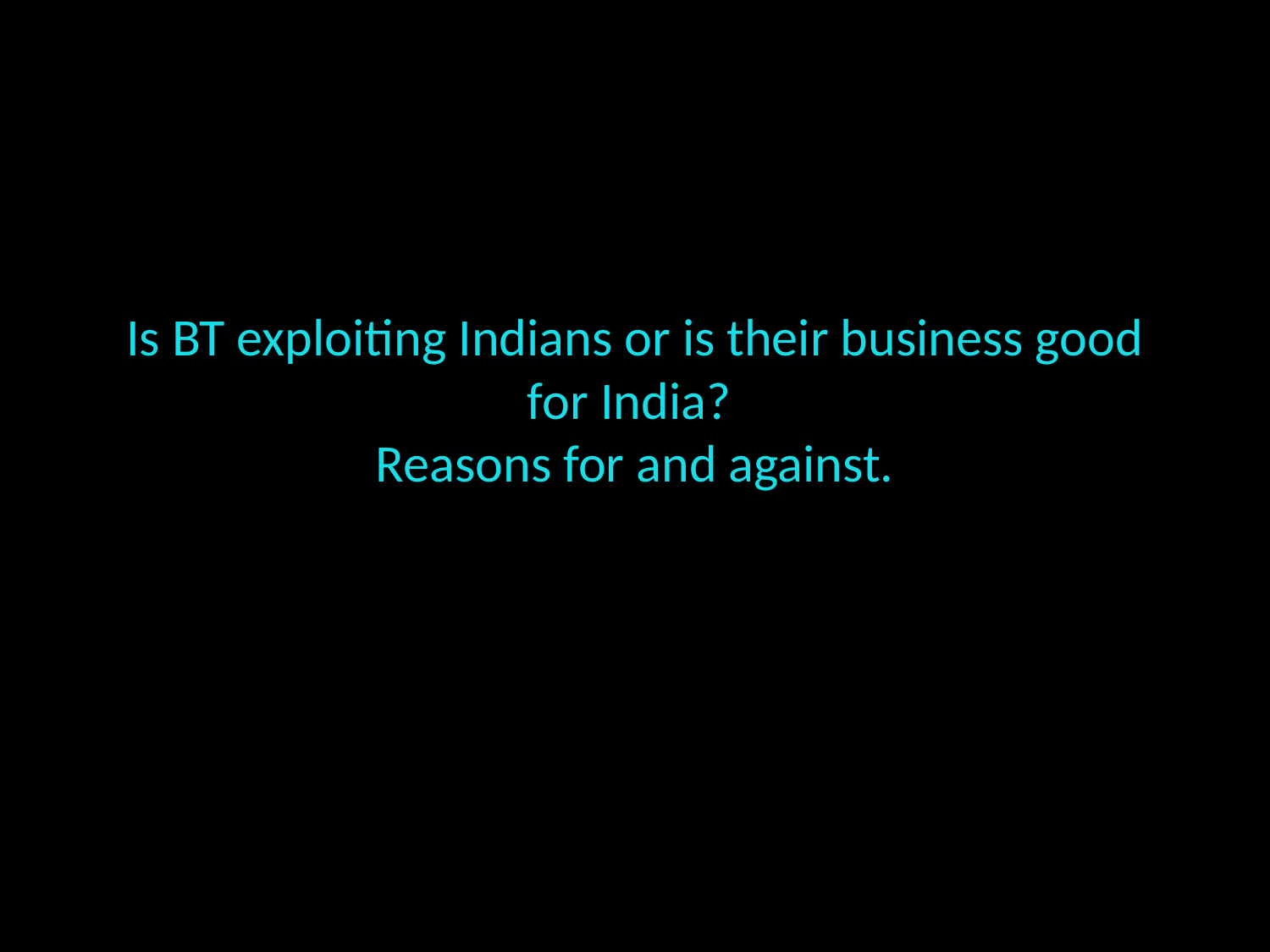

# Is BT exploiting Indians or is their business good for India? Reasons for and against.